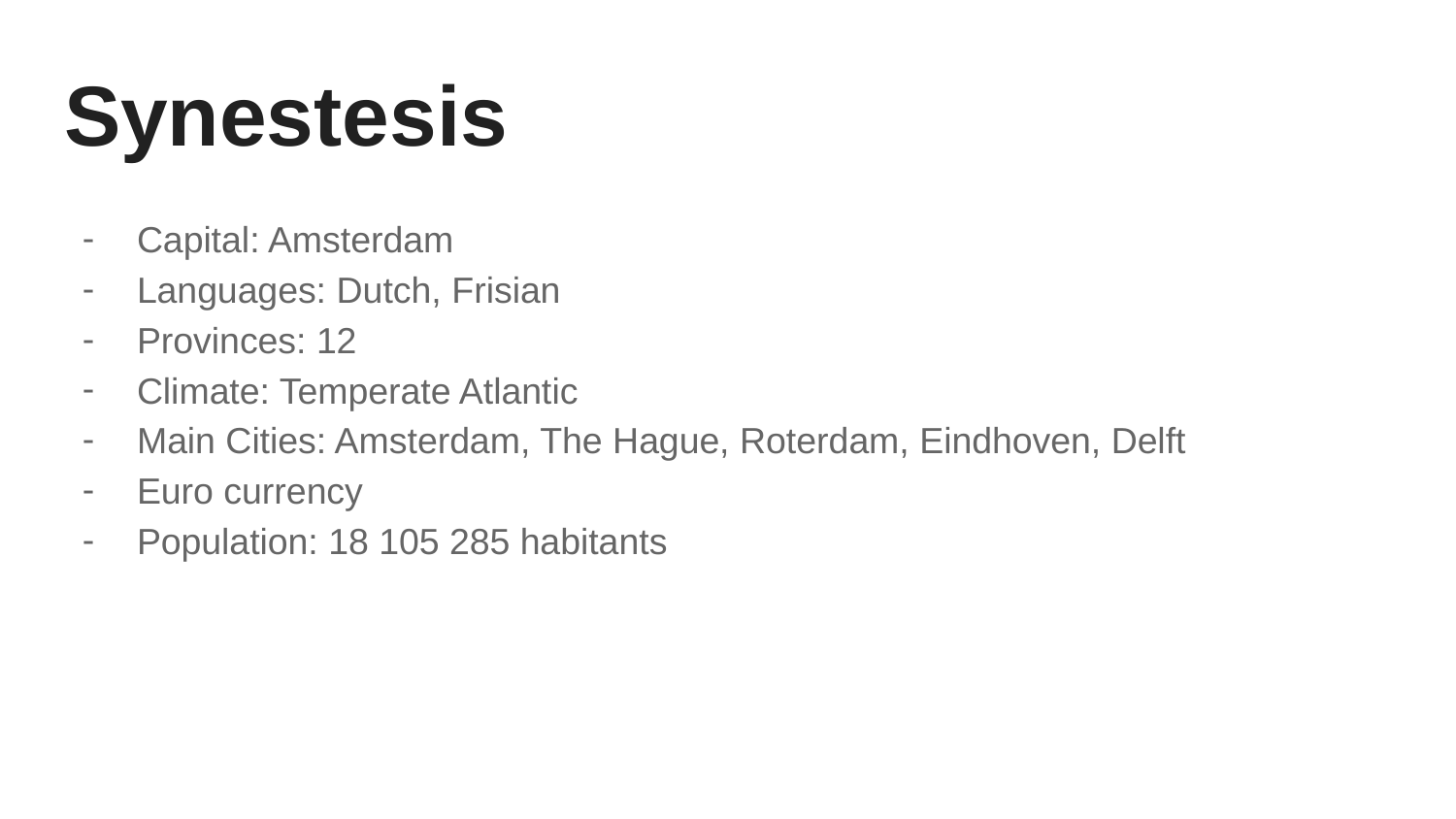

# Synestesis
Capital: Amsterdam
Languages: Dutch, Frisian
Provinces: 12
Climate: Temperate Atlantic
Main Cities: Amsterdam, The Hague, Roterdam, Eindhoven, Delft
Euro currency
Population: 18 105 285 habitants